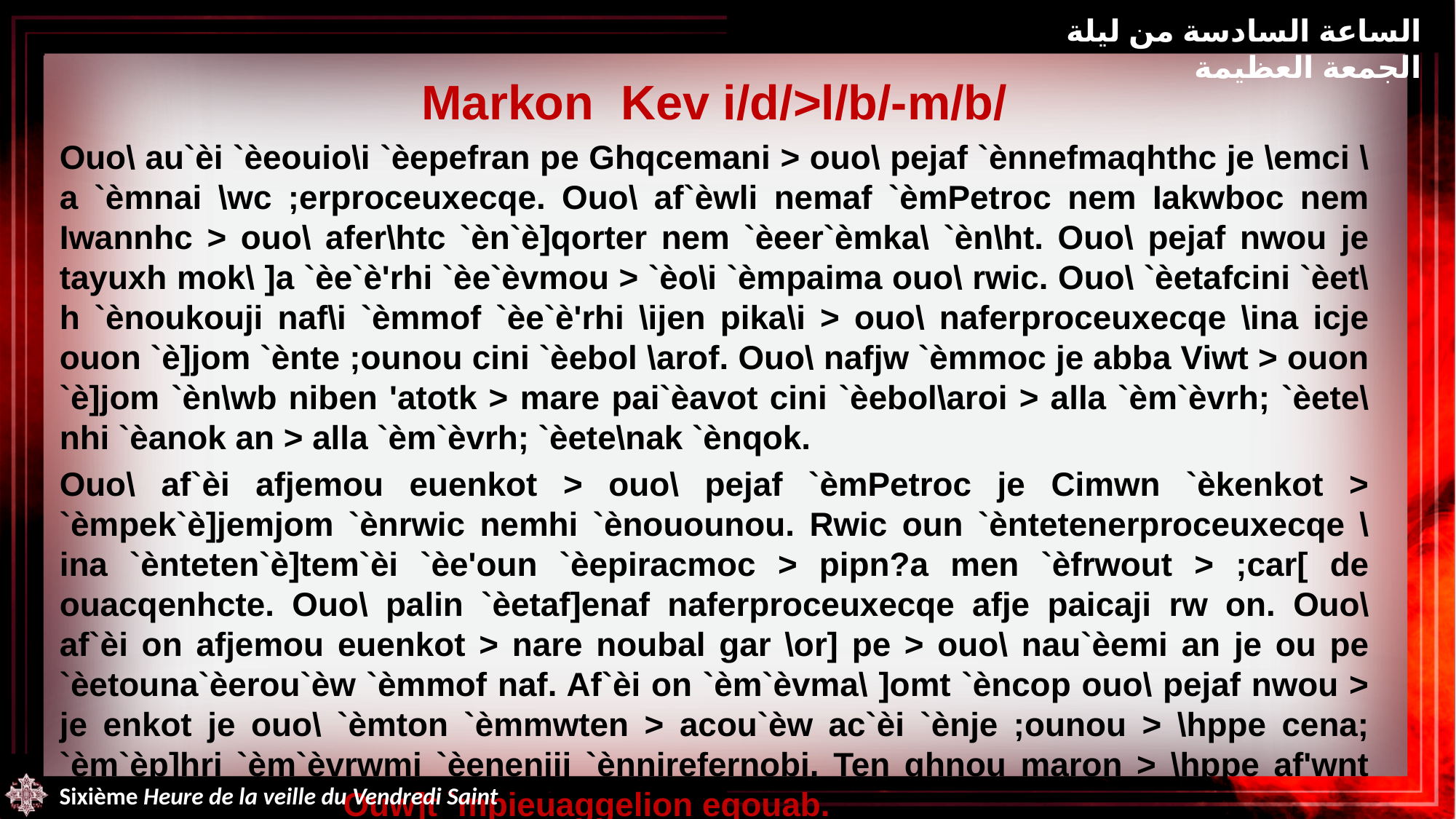

الساعة السادسة من ليلة الجمعة العظيمة
Markon  Kev i/d/>l/b/-m/b/
Ouo\ au`èi `èeouio\i `èepefran pe Ghqcemani > ouo\ pejaf `ènnefmaqhthc je \emci \a `èmnai \wc ;erproceuxecqe. Ouo\ af`èwli nemaf `èmPetroc nem Iakwboc nem Iwannhc > ouo\ afer\htc `èn`è]qorter nem `èeer`èmka\ `èn\ht. Ouo\ pejaf nwou je tayuxh mok\ ]a `èe`è'rhi `èe`èvmou > `èo\i `èmpaima ouo\ rwic. Ouo\ `èetafcini `èet\h `ènoukouji naf\i `èmmof `èe`è'rhi \ijen pika\i > ouo\ naferproceuxecqe \ina icje ouon `è]jom `ènte ;ounou cini `èebol \arof. Ouo\ nafjw `èmmoc je abba Viwt > ouon `è]jom `èn\wb niben 'atotk > mare pai`èavot cini `èebol\aroi > alla `èm`èvrh; `èete\nhi `èanok an > alla `èm`èvrh; `èete\nak `ènqok.
Ouo\ af`èi afjemou euenkot > ouo\ pejaf `èmPetroc je Cimwn `èkenkot > `èmpek`è]jemjom `ènrwic nemhi `ènouounou. Rwic oun `èntetenerproceuxecqe \ina `ènteten`è]tem`èi `èe'oun `èepiracmoc > pipn?a men `èfrwout > ;car[ de ouacqenhcte. Ouo\ palin `èetaf]enaf naferproceuxecqe afje paicaji rw on. Ouo\ af`èi on afjemou euenkot > nare noubal gar \or] pe > ouo\ nau`èemi an je ou pe `èetouna`èerou`èw `èmmof naf. Af`èi on `èm`èvma\ ]omt `èncop ouo\ pejaf nwou > je enkot je ouo\ `èmton `èmmwten > acou`èw ac`èi `ènje ;ounou > \hppe cena; `èm`èp]hri `èm`èvrwmi `èenenjij `ènnirefernobi. Ten qhnou maron > \hppe af'wnt `ènje vheqnathit.  Ouw]t `mpieuaggelion eqouab.
Do[a ci Kuri`e.
Sixième Heure de la veille du Vendredi Saint